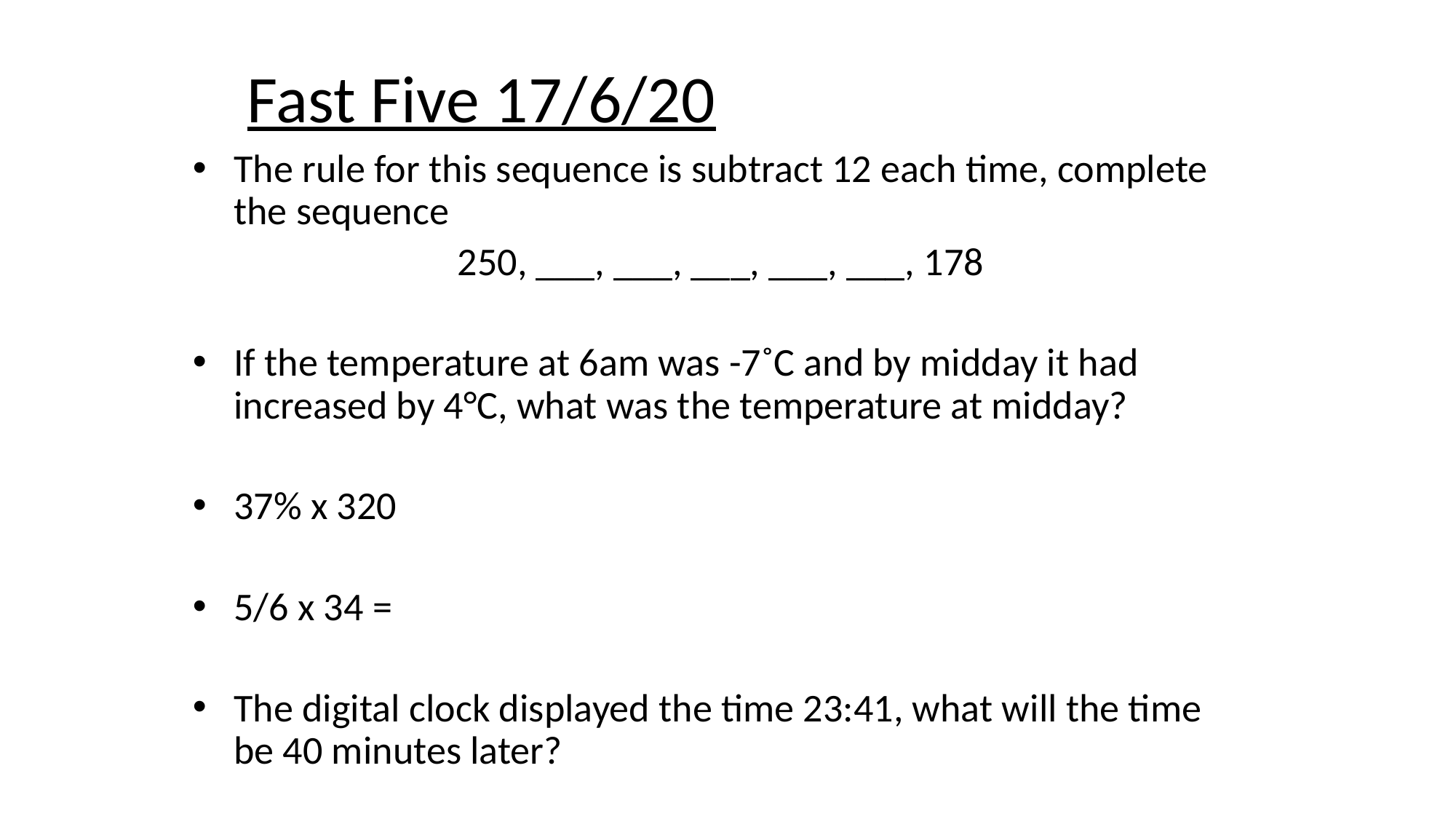

# Fast Five 17/6/20
The rule for this sequence is subtract 12 each time, complete the sequence
250, ___, ___, ___, ___, ___, 178

If the temperature at 6am was -7˚C and by midday it had increased by 4°C, what was the temperature at midday?

37% x 320

5/6 x 34 =

The digital clock displayed the time 23:41, what will the time be 40 minutes later?